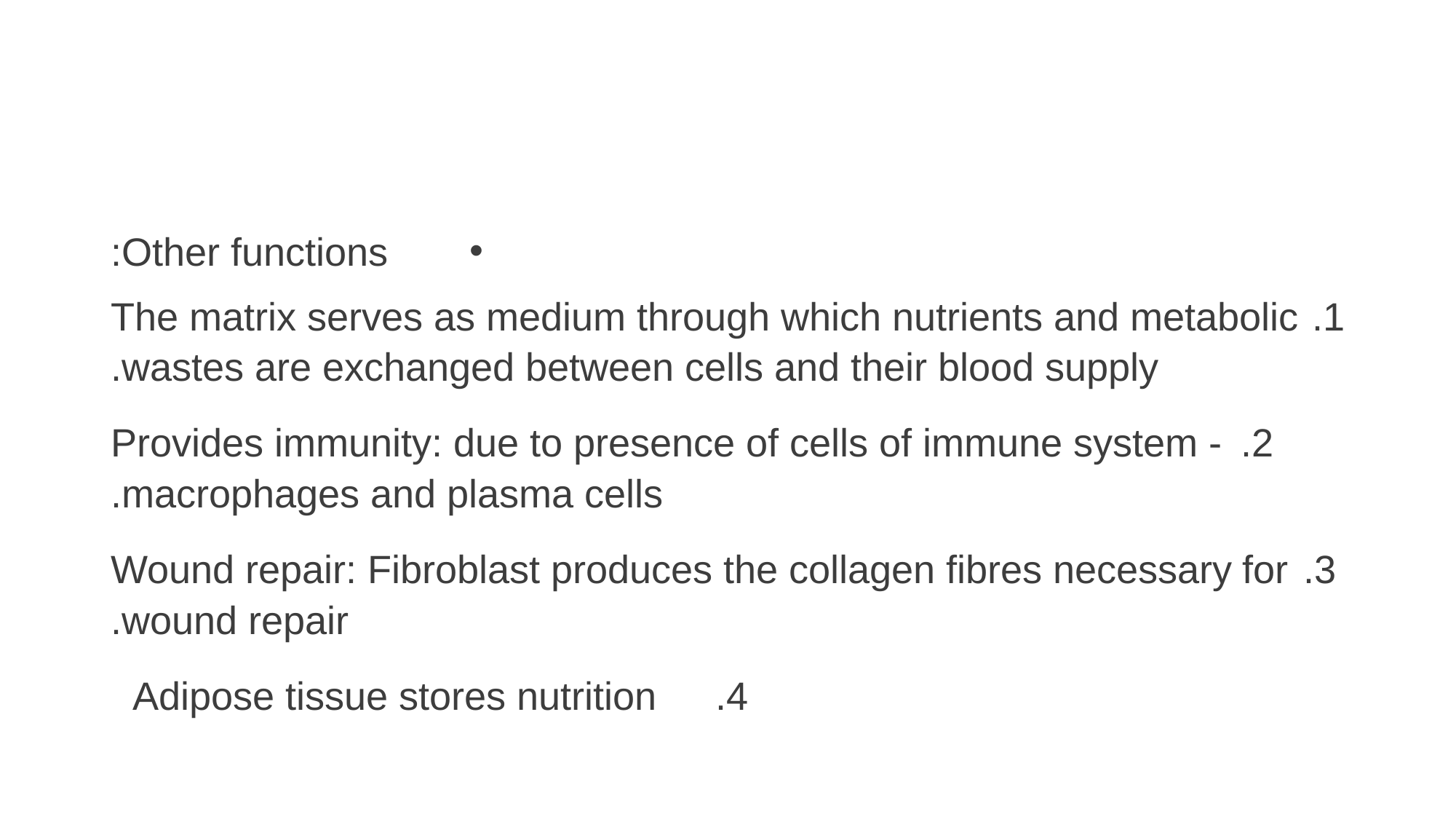

#
Other functions:
The matrix serves as medium through which nutrients and metabolic wastes are exchanged between cells and their blood supply.
Provides immunity: due to presence of cells of immune system - macrophages and plasma cells.
Wound repair: Fibroblast produces the collagen fibres necessary for wound repair.
Adipose tissue stores nutrition